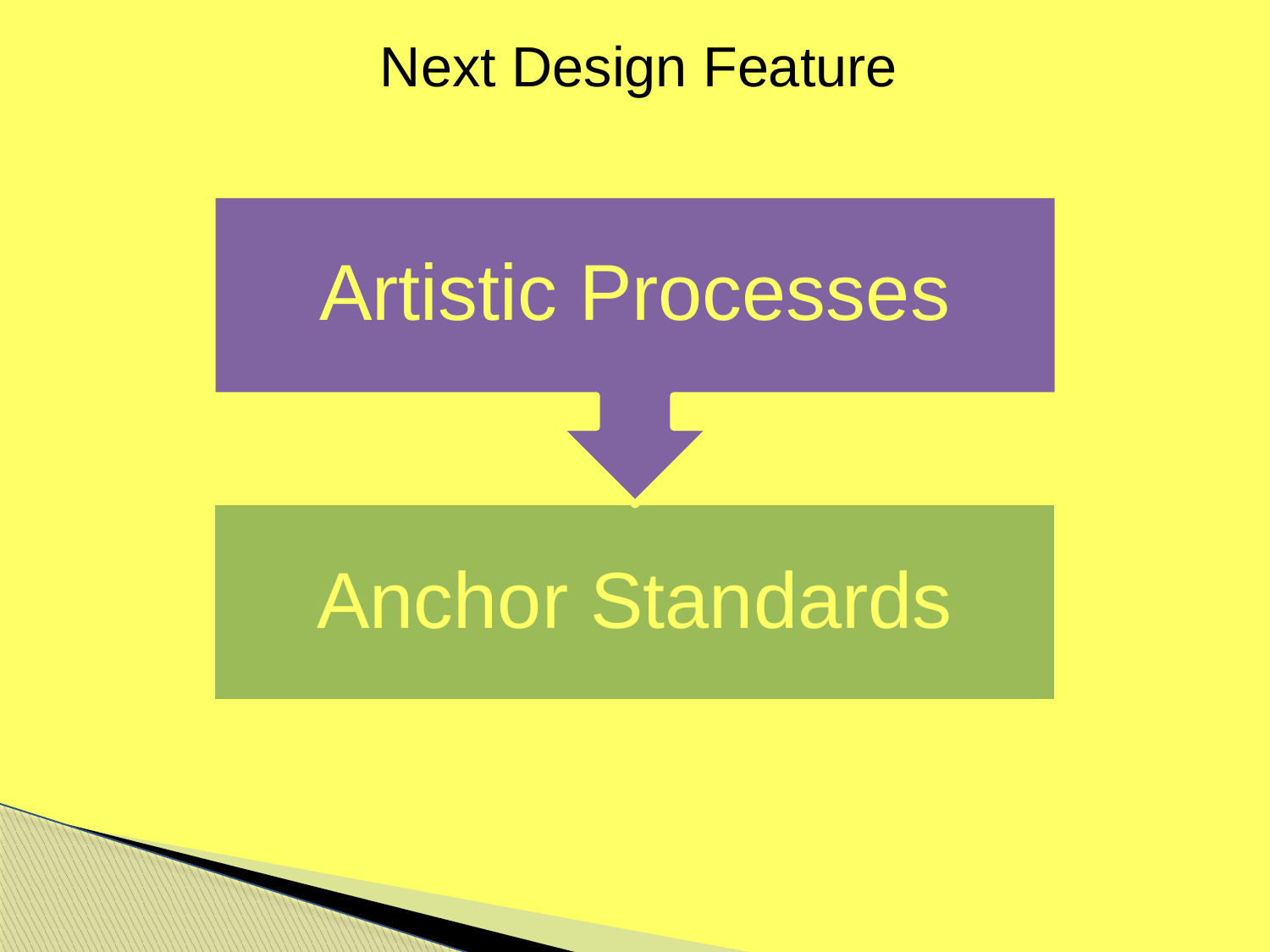

Next Design Feature

Anchor Standards
Artistic Processes